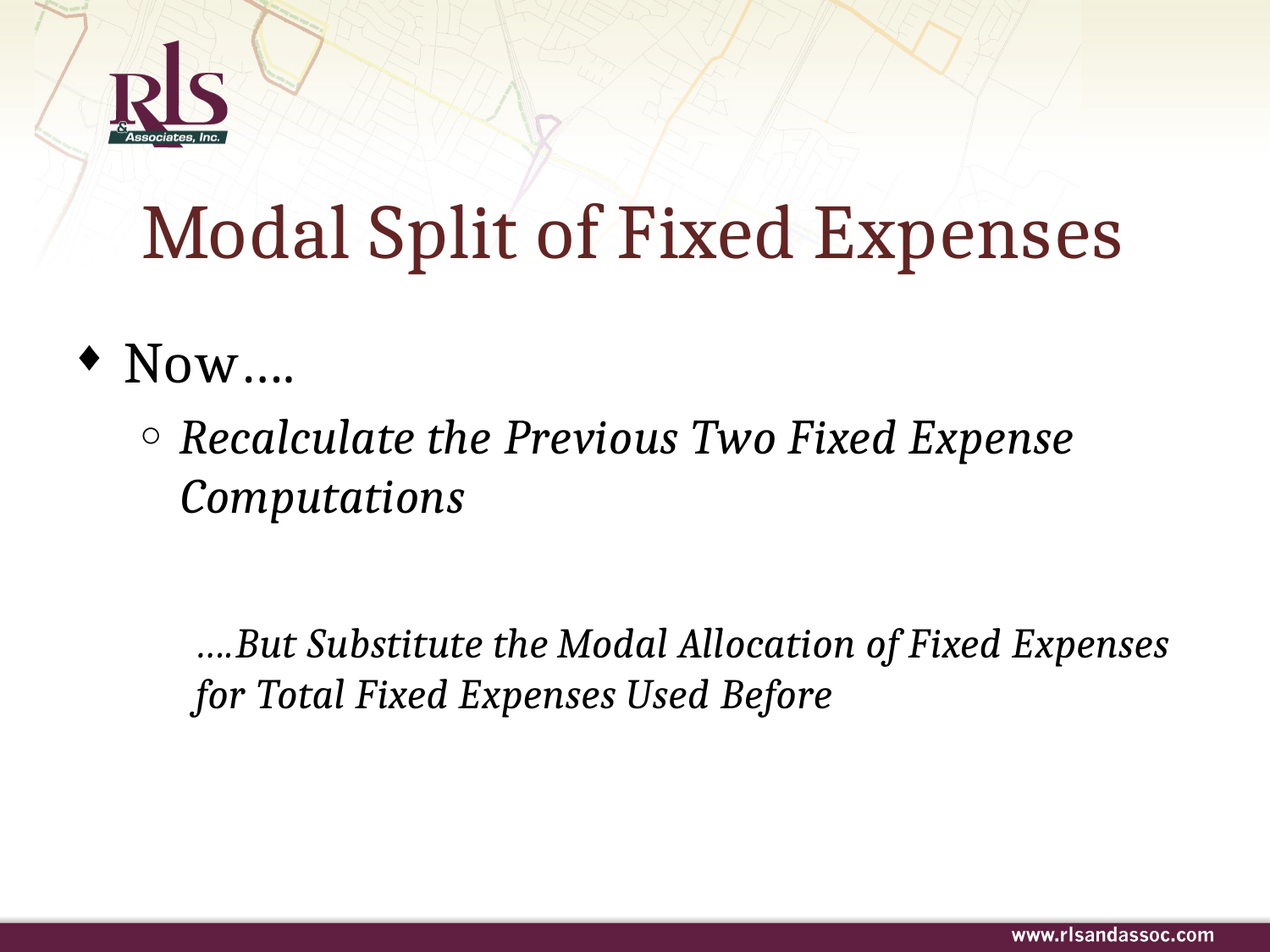

# Modal Split of Fixed Expenses
Now….
Recalculate the Previous Two Fixed Expense Computations

….But Substitute the Modal Allocation of Fixed Expenses for Total Fixed Expenses Used Before